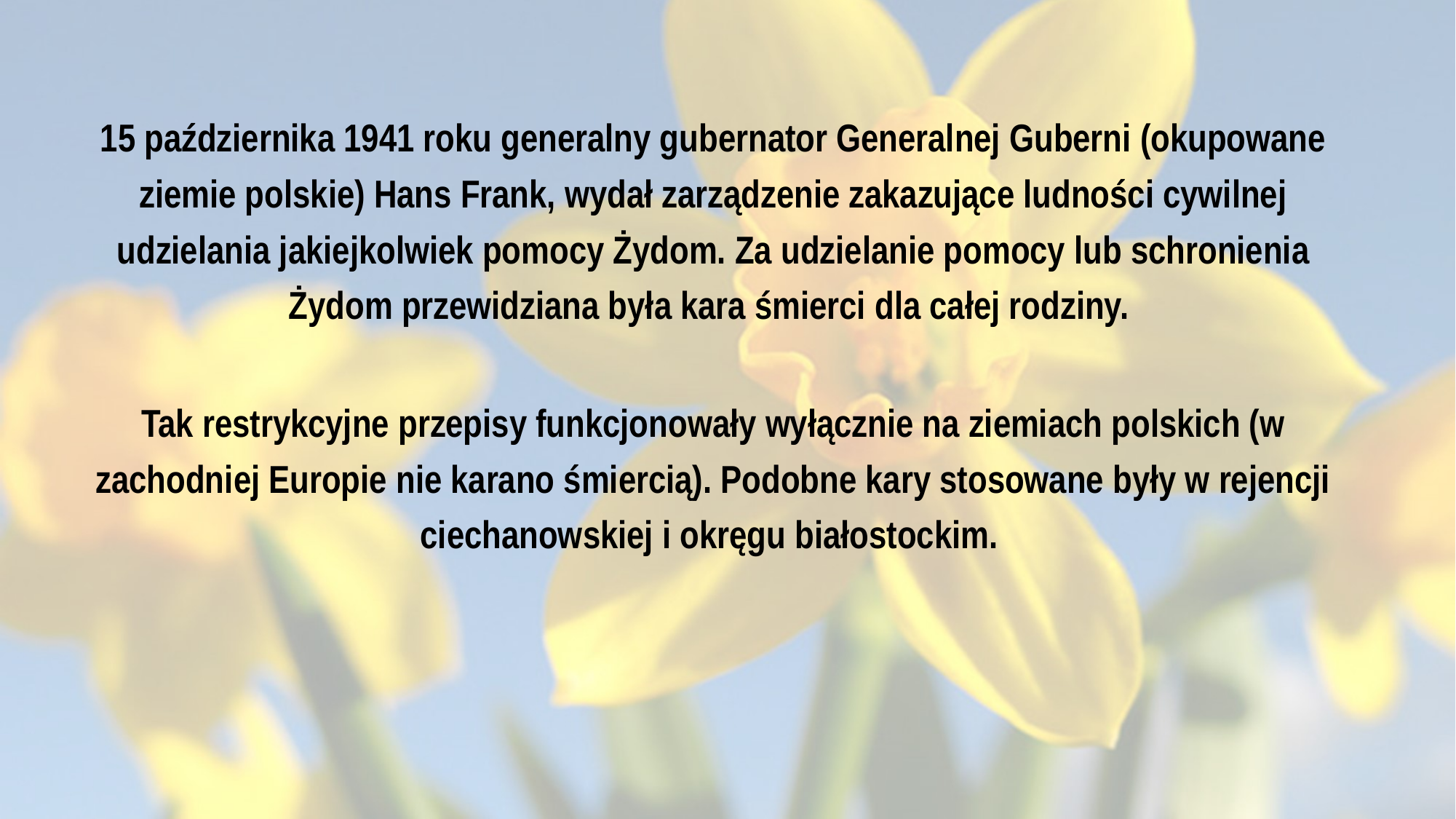

15 października 1941 roku generalny gubernator Generalnej Guberni (okupowane ziemie polskie) Hans Frank, wydał zarządzenie zakazujące ludności cywilnej udzielania jakiejkolwiek pomocy Żydom. Za udzielanie pomocy lub schronienia Żydom przewidziana była kara śmierci dla całej rodziny.

Tak restrykcyjne przepisy funkcjonowały wyłącznie na ziemiach polskich (w zachodniej Europie nie karano śmiercią). Podobne kary stosowane były w rejencji ciechanowskiej i okręgu białostockim.

#